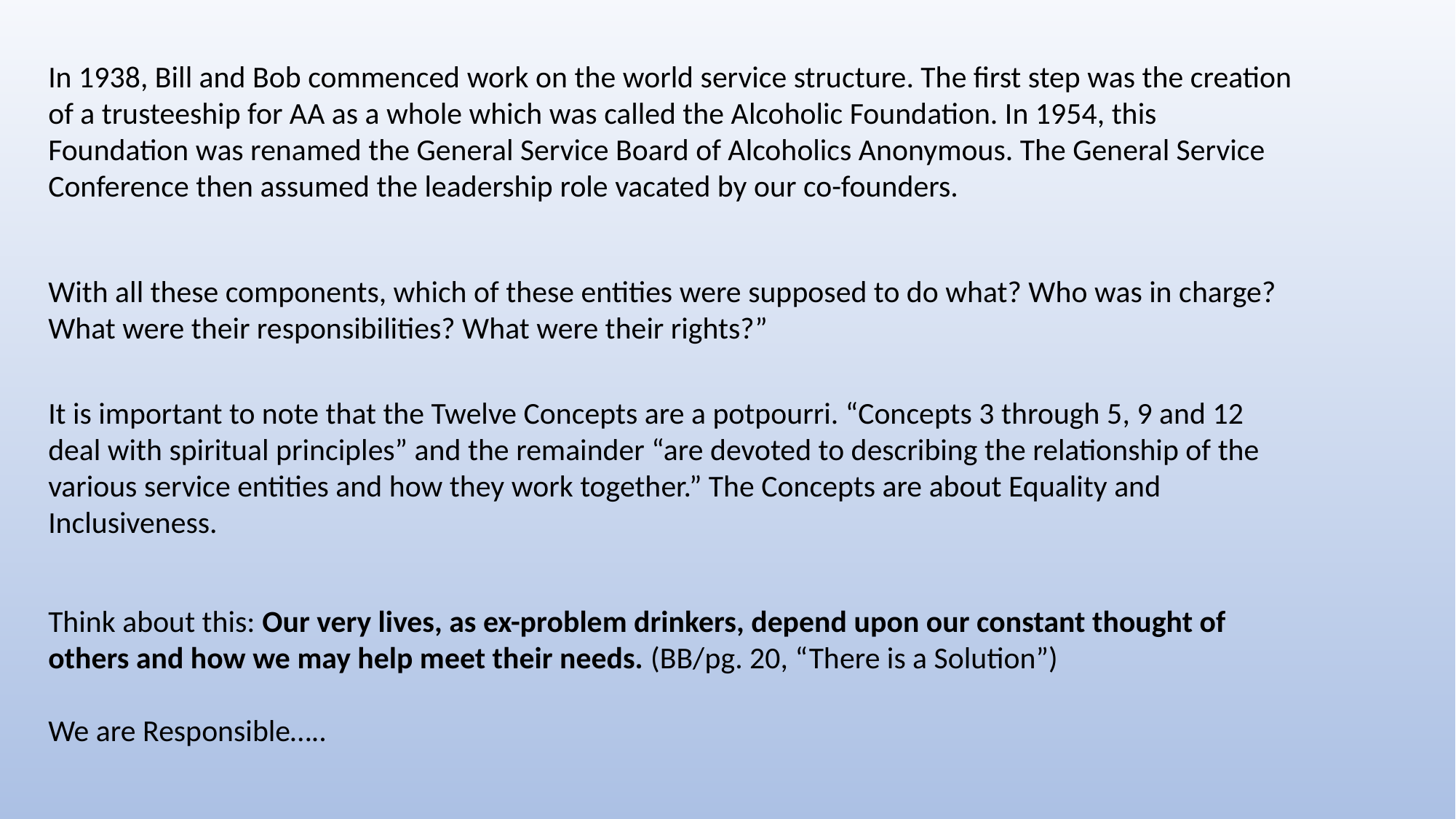

In 1938, Bill and Bob commenced work on the world service structure. The first step was the creation
of a trusteeship for AA as a whole which was called the Alcoholic Foundation. In 1954, this
Foundation was renamed the General Service Board of Alcoholics Anonymous. The General Service
Conference then assumed the leadership role vacated by our co-founders.
With all these components, which of these entities were supposed to do what? Who was in charge?
What were their responsibilities? What were their rights?”

It is important to note that the Twelve Concepts are a potpourri. “Concepts 3 through 5, 9 and 12
deal with spiritual principles” and the remainder “are devoted to describing the relationship of the
various service entities and how they work together.” The Concepts are about Equality and
Inclusiveness.

Think about this: Our very lives, as ex-problem drinkers, depend upon our constant thought of
others and how we may help meet their needs. (BB/pg. 20, “There is a Solution”)

We are Responsible…..